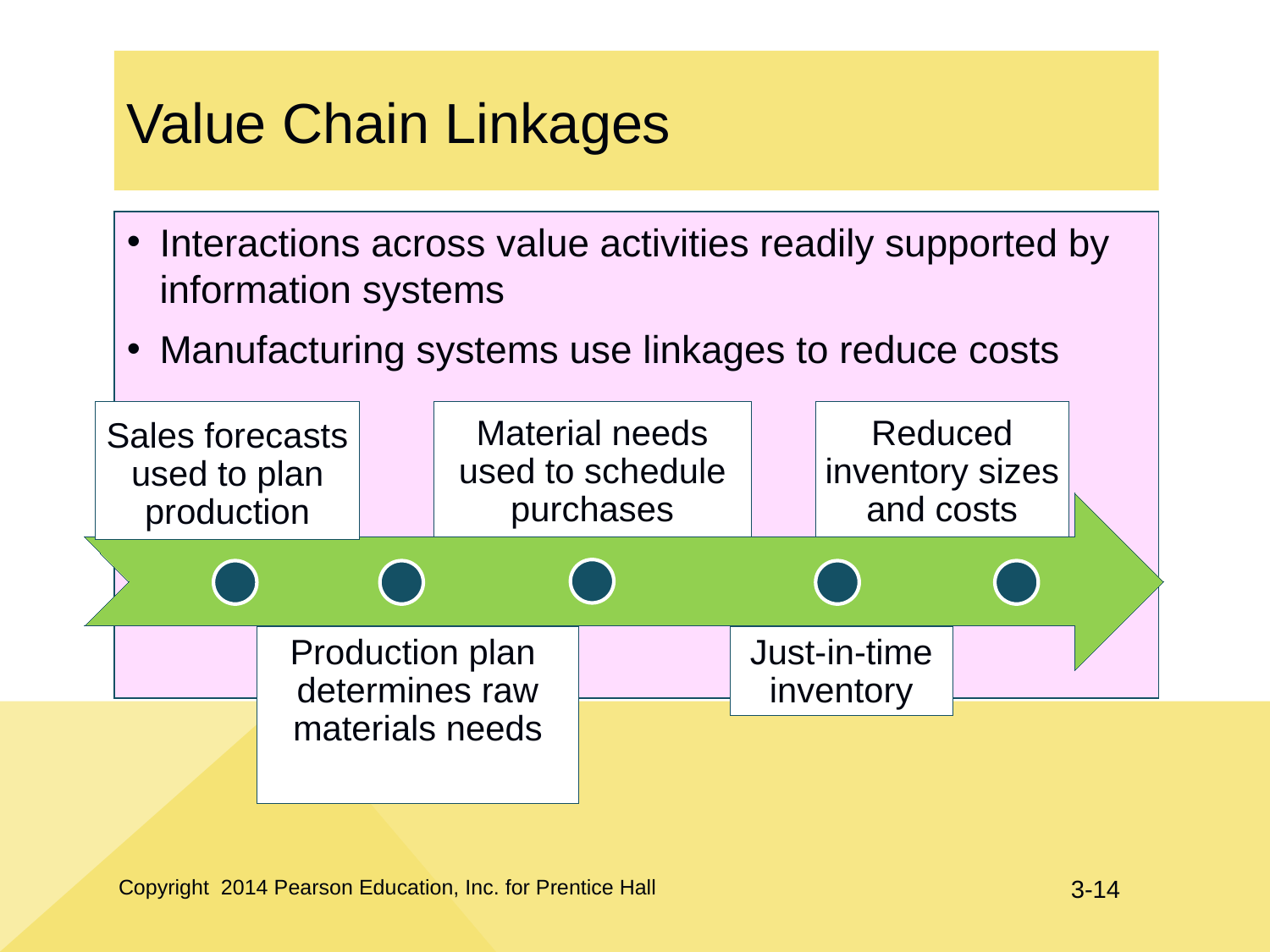

# Value Chain Linkages
Interactions across value activities readily supported by information systems
Manufacturing systems use linkages to reduce costs
Sales forecasts used to plan production
Material needs used to schedule purchases
Reduced inventory sizes and costs

Production plan  determines raw materials needs
Just-in-time inventory

Copyright  2014 Pearson Education, Inc. for Prentice Hall